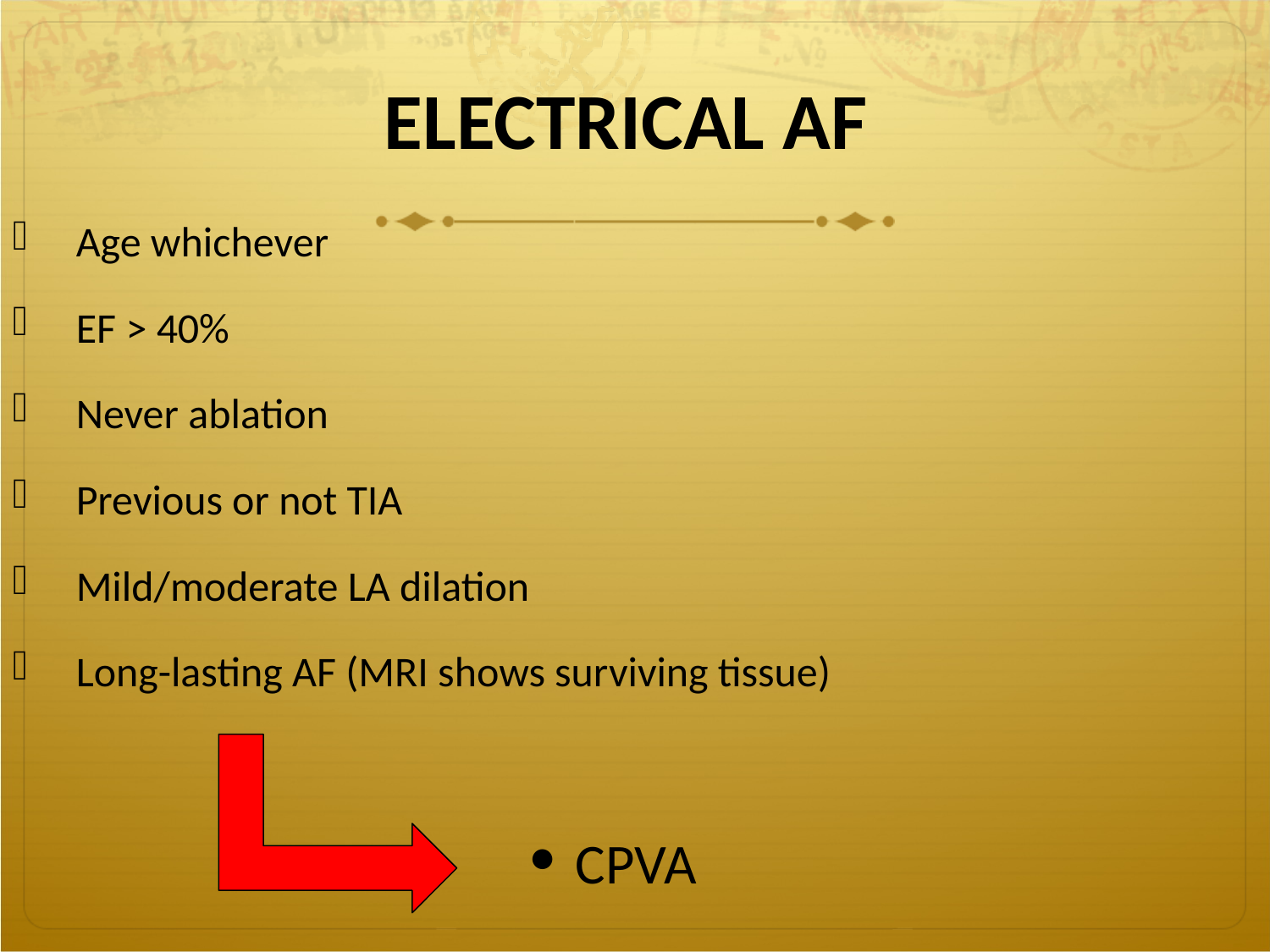

ELECTRICAL AF
Age whichever
EF > 40%
Never ablation
Previous or not TIA
Mild/moderate LA dilation
Long-lasting AF (MRI shows surviving tissue)

CPVA